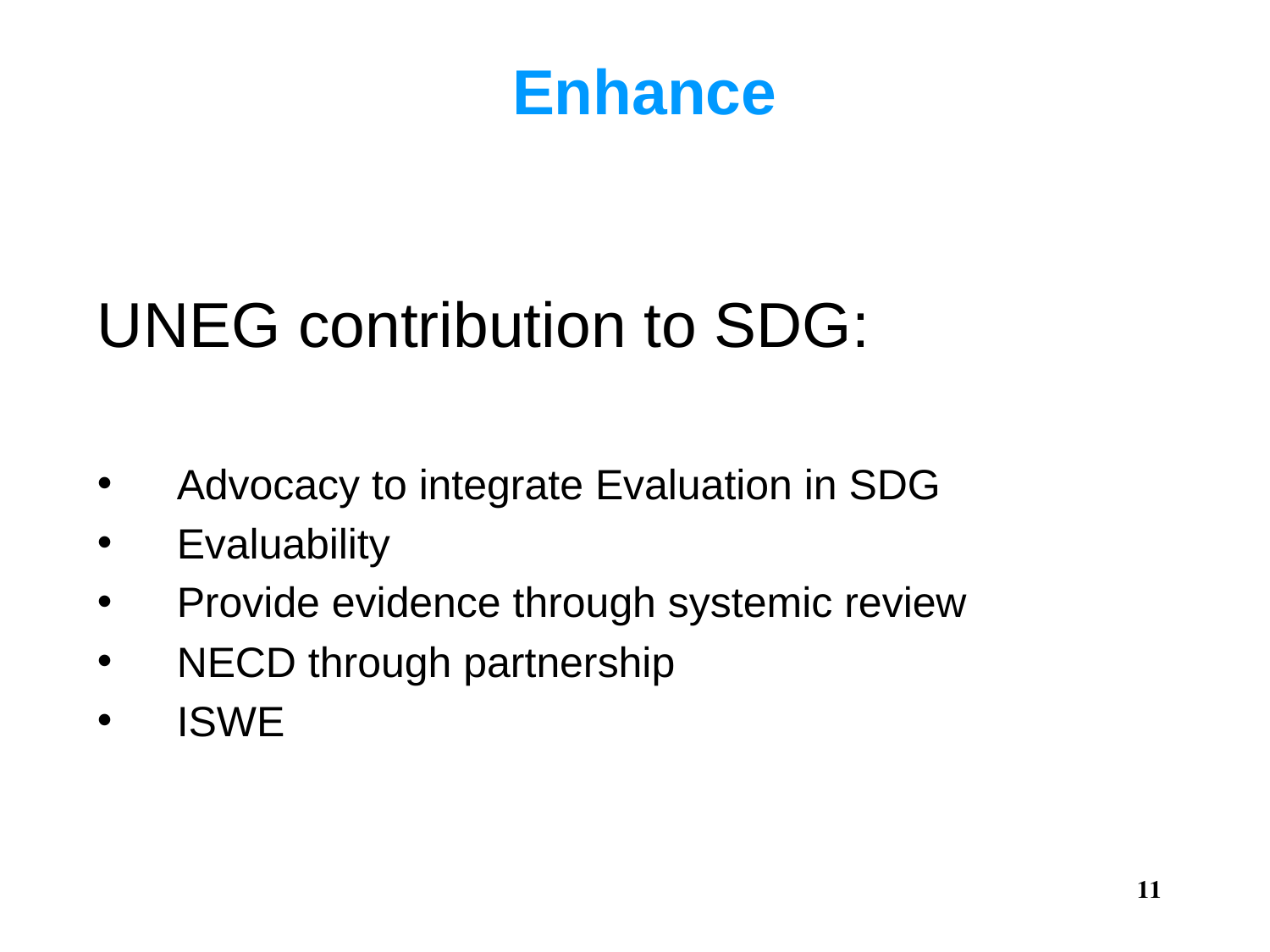

# Enhance

UNEG contribution to SDG:

Advocacy to integrate Evaluation in SDG
Evaluability
Provide evidence through systemic review
NECD through partnership
ISWE

11